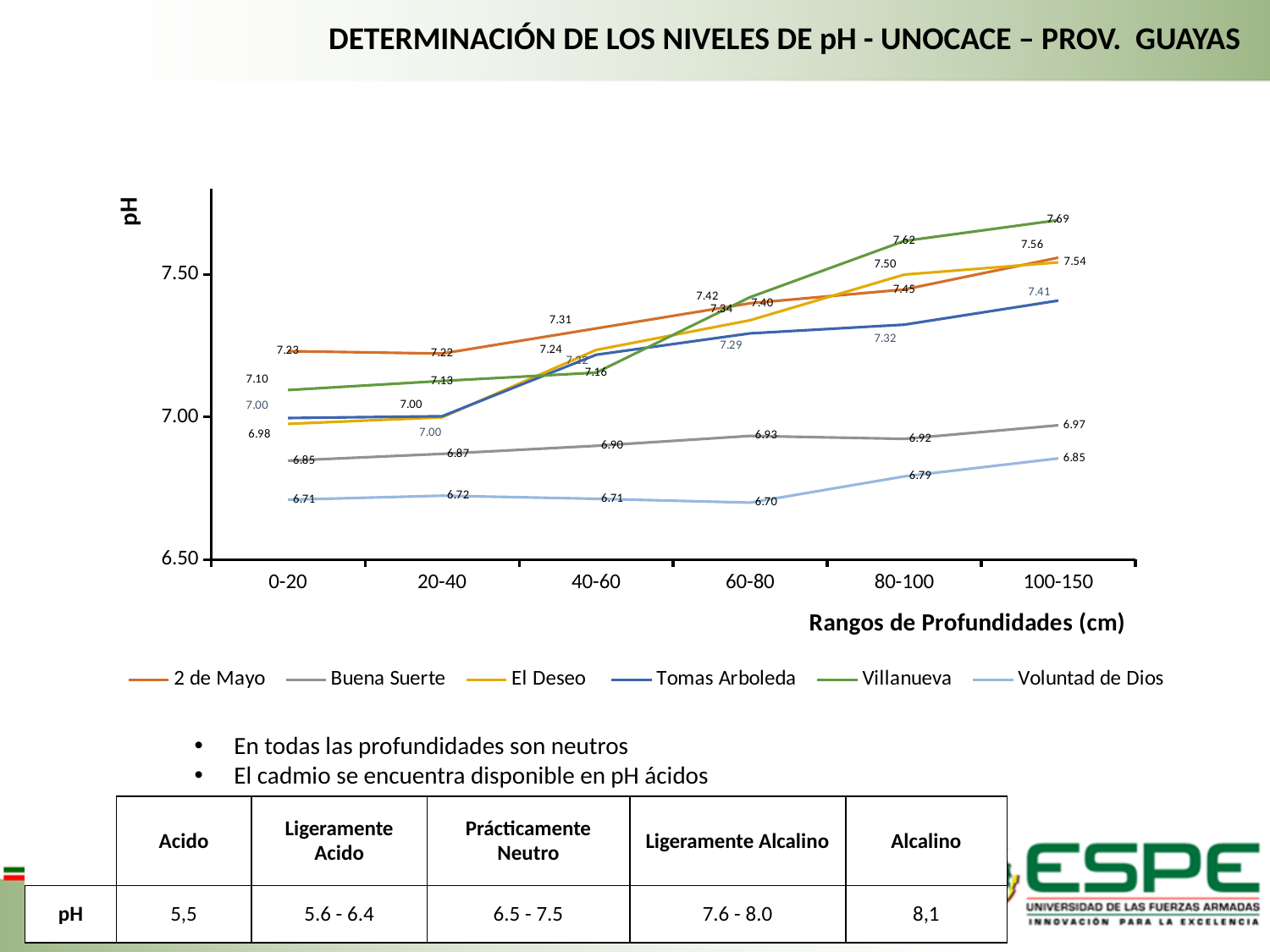

DETERMINACIÓN DE LOS NIVELES DE pH - UNOCACE – PROV.  GUAYAS

### Chart

| Category | 2 de Mayo | Buena Suerte | El Deseo  | Tomas Arboleda | Villanueva | Voluntad de Dios |
|---|---|---|---|---|---|---|
| 0-20 | 7.231487179487179 | 6.847083333333337 | 6.976428571428571 | 6.996875 | 7.095000000000001 | 6.709999999999999 |
| 20-40 | 7.2229487179487055 | 6.871083333333353 | 6.999285714285715 | 7.003125000000001 | 7.1269999999999945 | 6.7242307692307675 |
| 40-60 | 7.31120512820513 | 6.899166666666668 | 7.235714285714288 | 7.218750000000002 | 7.156000000000001 | 6.713461538461539 |
| 60-80 | 7.399589743589744 | 6.934166666666667 | 7.339999999999999 | 7.293750000000001 | 7.4209999999999985 | 6.700000000000001 |
| 80-100 | 7.447692307692313 | 6.923833333333342 | 7.499999999999999 | 7.324374999999963 | 7.6179999999999755 | 6.791923076923077 |
| 100-150 | 7.559384615384619 | 6.971416666666667 | 7.542857142857144 | 7.40875 | 7.6909999999999945 | 6.854999999999976 |
En todas las profundidades son neutros
El cadmio se encuentra disponible en pH ácidos
|  | Acido | Ligeramente Acido | Prácticamente Neutro | Ligeramente Alcalino | Alcalino |
| --- | --- | --- | --- | --- | --- |
| pH | 5,5 | 5.6 - 6.4 | 6.5 - 7.5 | 7.6 - 8.0 | 8,1 |